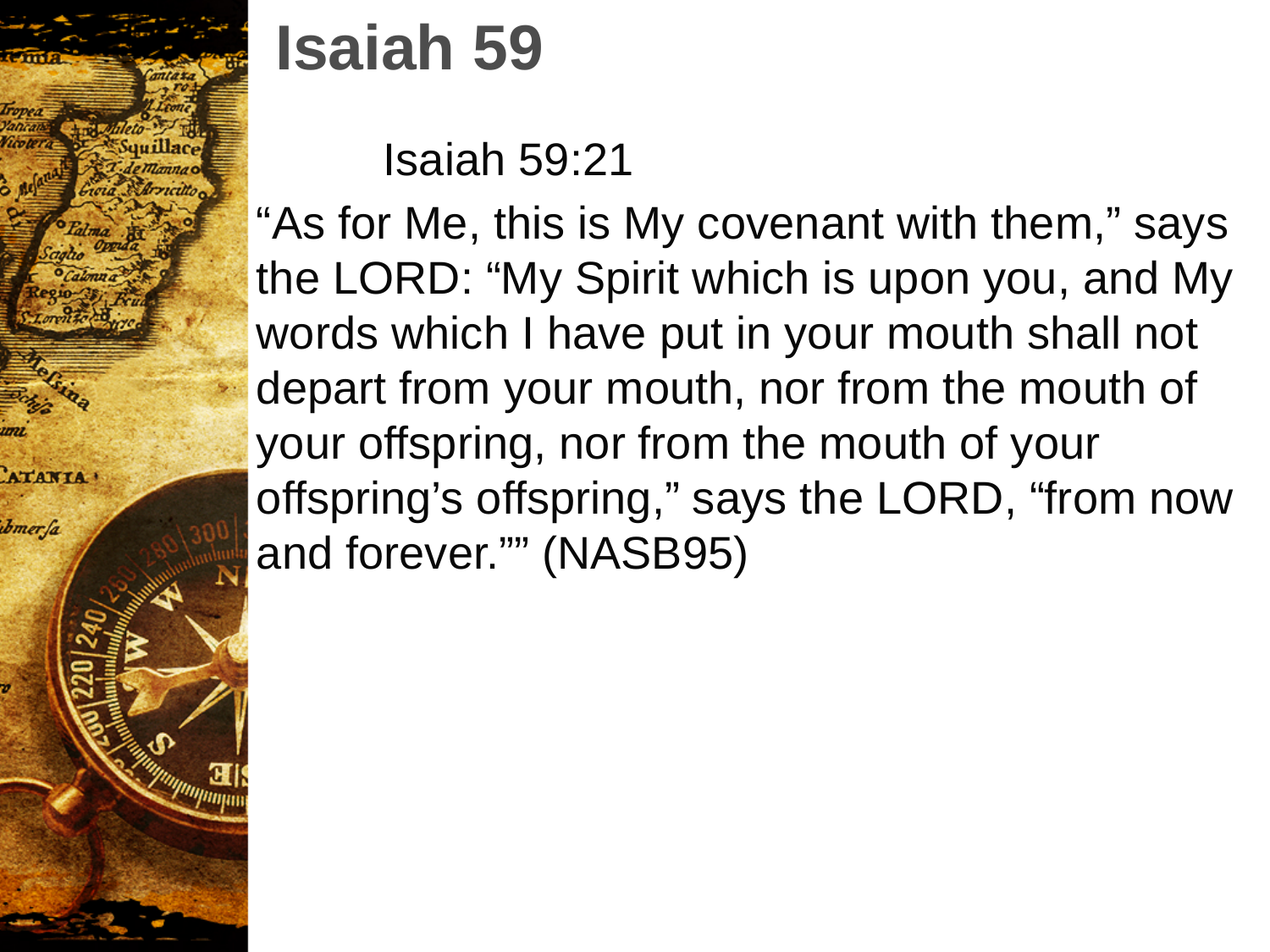

Isaiah 59
	Isaiah 59:21
“As for Me, this is My covenant with them,” says the LORD: “My Spirit which is upon you, and My words which I have put in your mouth shall not depart from your mouth, nor from the mouth of your offspring, nor from the mouth of your offspring’s offspring,” says the LORD, “from now and forever.”” (NASB95)